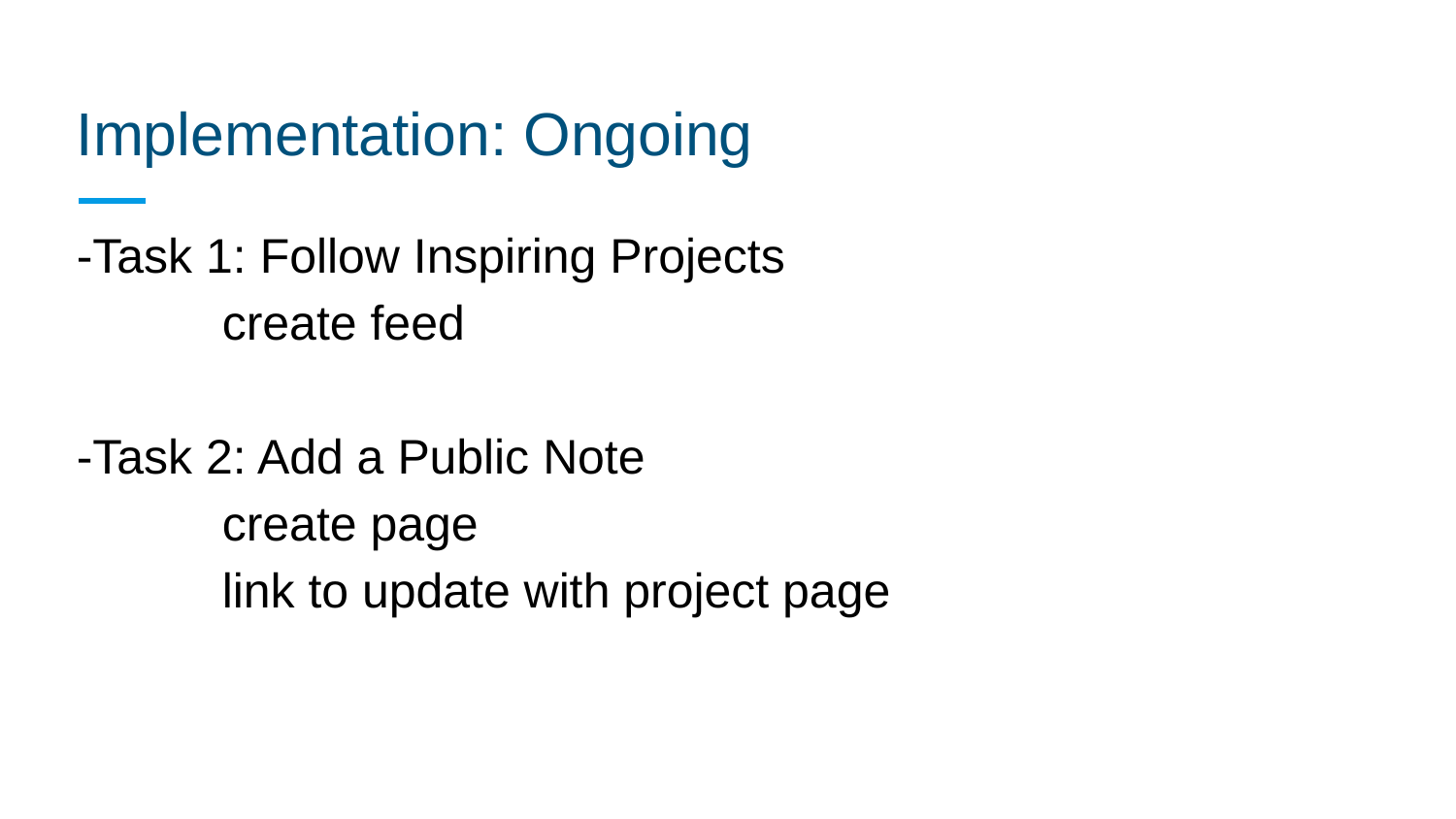

# Implementation: Ongoing
-Task 1: Follow Inspiring Projects
	create feed

-Task 2: Add a Public Note
	create page
	link to update with project page